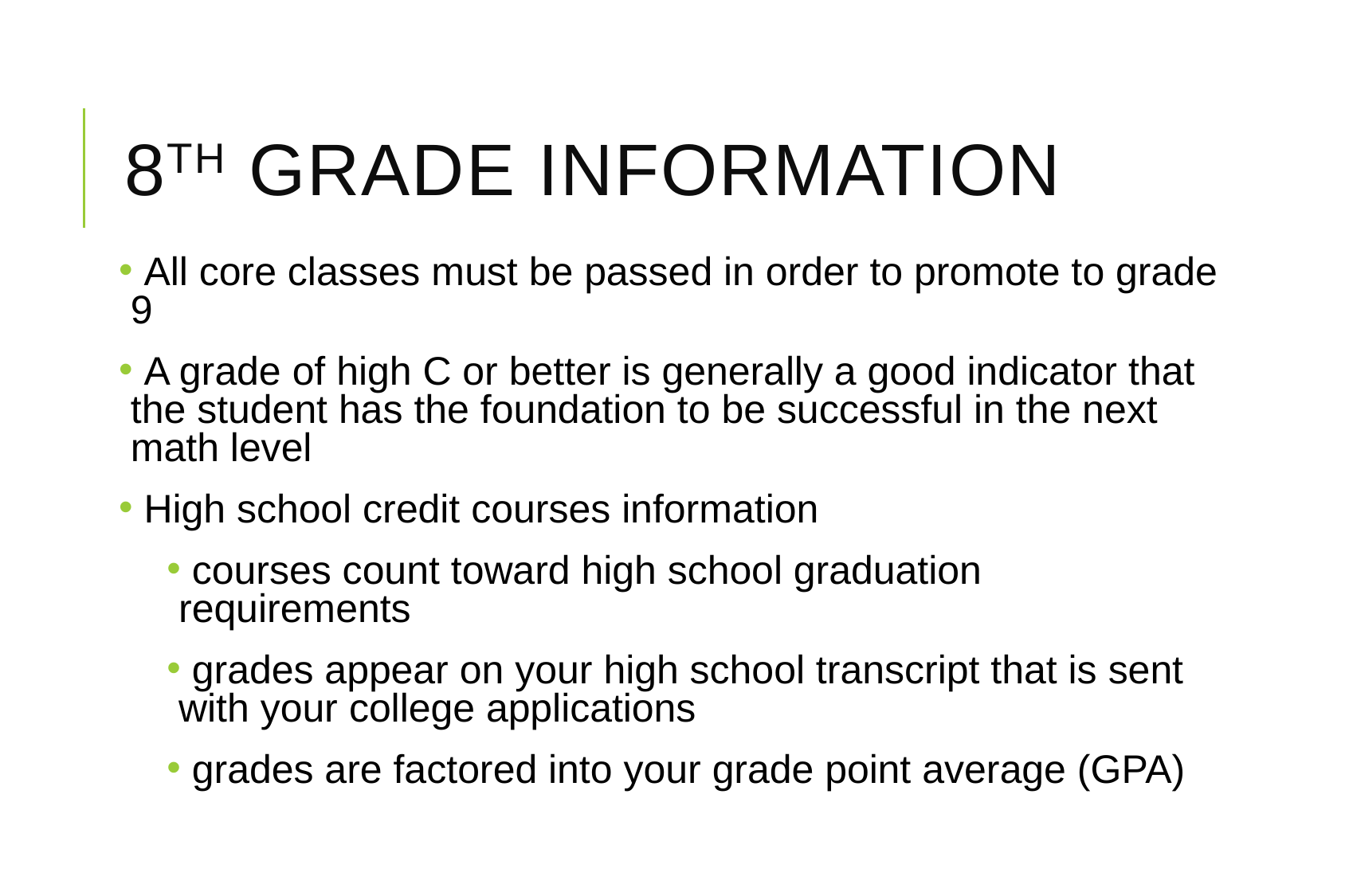

# 8th grade information
 All core classes must be passed in order to promote to grade 9
 A grade of high C or better is generally a good indicator that the student has the foundation to be successful in the next math level
 High school credit courses information
 courses count toward high school graduation requirements
 grades appear on your high school transcript that is sent with your college applications
 grades are factored into your grade point average (GPA)